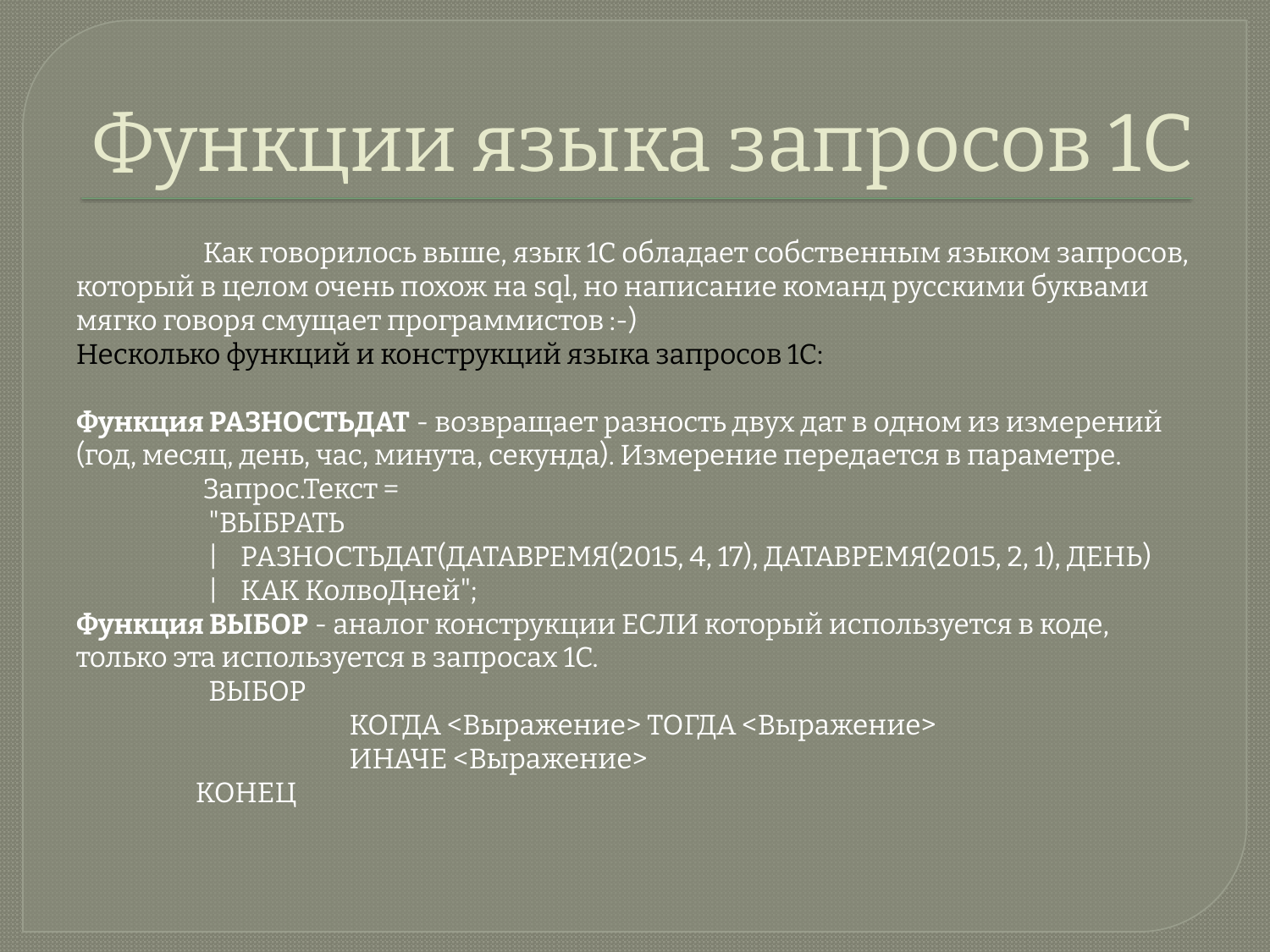

# Функции языка запросов 1С
	Как говорилось выше, язык 1С обладает собственным языком запросов, который в целом очень похож на sql, но написание команд русскими буквами мягко говоря смущает программистов :-)
Несколько функций и конструкций языка запросов 1С:

Функция РАЗНОСТЬДАТ - возвращает разность двух дат в одном из измерений (год, месяц, день, час, минута, секунда). Измерение передается в параметре.
	Запрос.Текст =
       	 "ВЫБРАТЬ
       	 |    РАЗНОСТЬДАТ(ДАТАВРЕМЯ(2015, 4, 17), ДАТАВРЕМЯ(2015, 2, 1), ДЕНЬ)
      	 |    КАК КолвоДней";
Функция ВЫБОР - аналог конструкции ЕСЛИ который используется в коде, только эта используется в запросах 1С.
	 ВЫБОР
                                                КОГДА <Выражение> ТОГДА <Выражение>
                                                ИНАЧЕ <Выражение>
                     КОНЕЦ